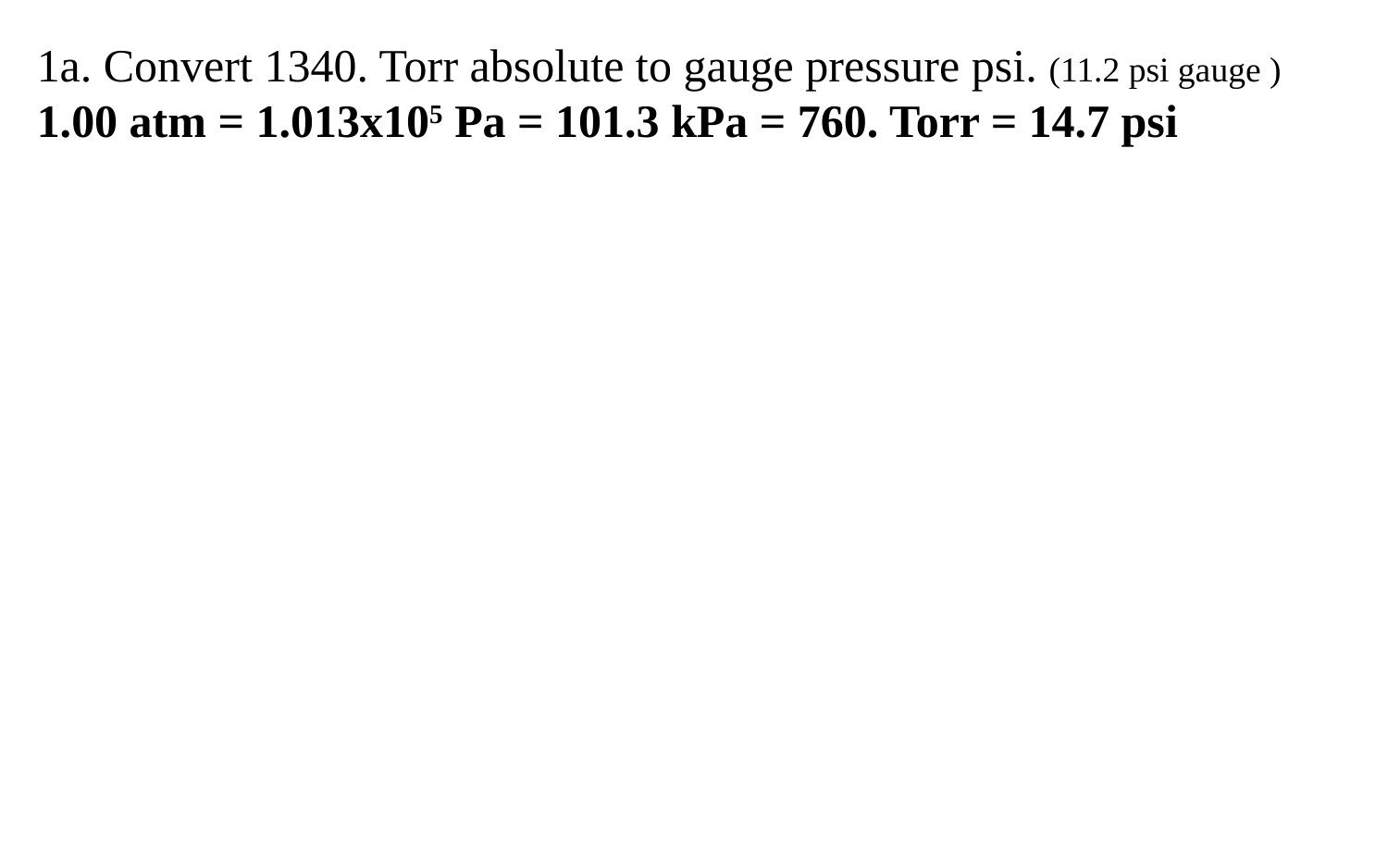

1a. Convert 1340. Torr absolute to gauge pressure psi. (11.2 psi gauge )
1.00 atm = 1.013x105 Pa = 101.3 kPa = 760. Torr = 14.7 psi